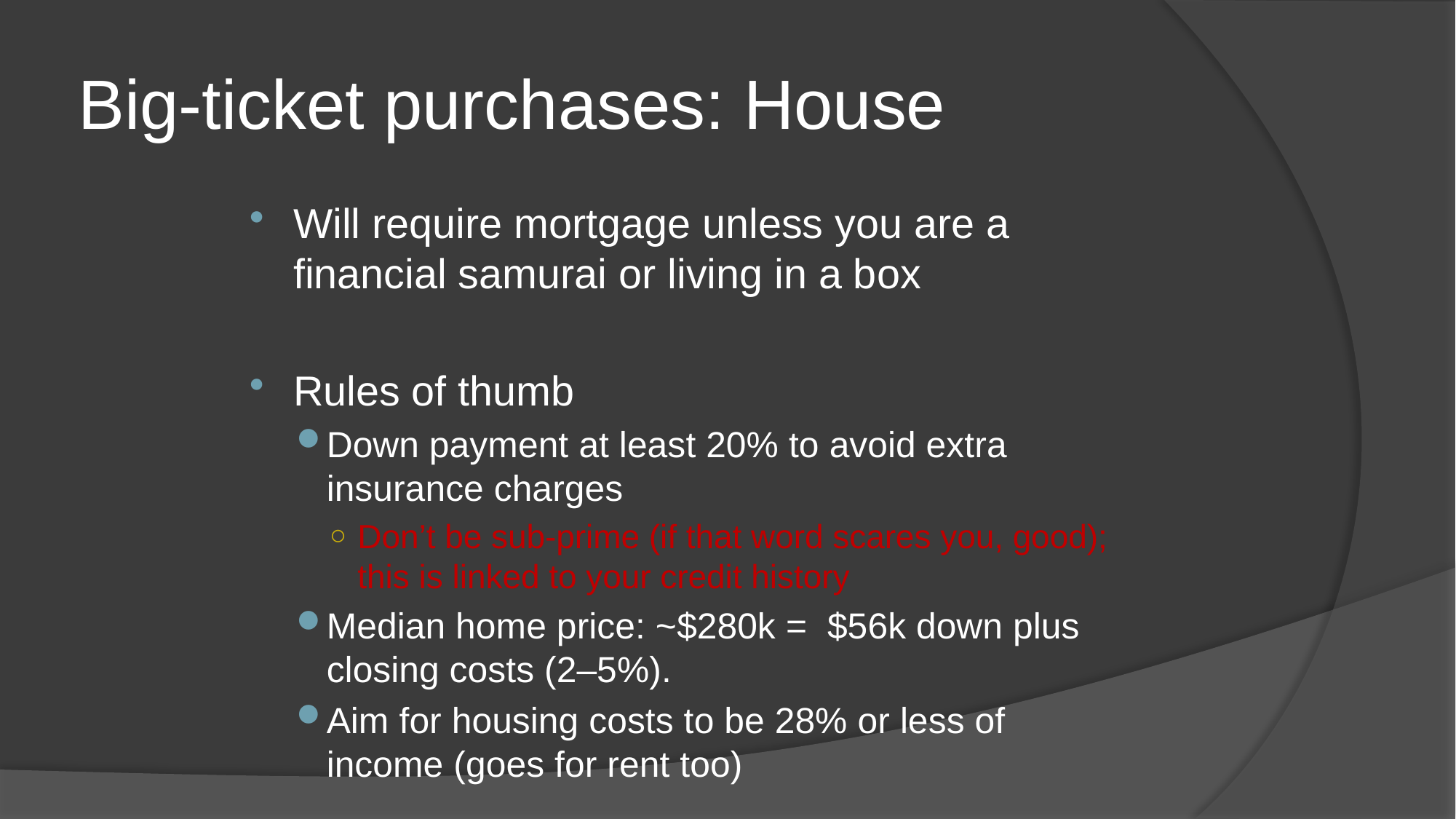

# Big-ticket purchases: House
Will require mortgage unless you are a financial samurai or living in a box

Rules of thumb
Down payment at least 20% to avoid extra insurance charges
Don’t be sub-prime (if that word scares you, good); this is linked to your credit history
Median home price: ~$280k =  $56k down plus closing costs (2–5%).
Aim for housing costs to be 28% or less of income (goes for rent too)